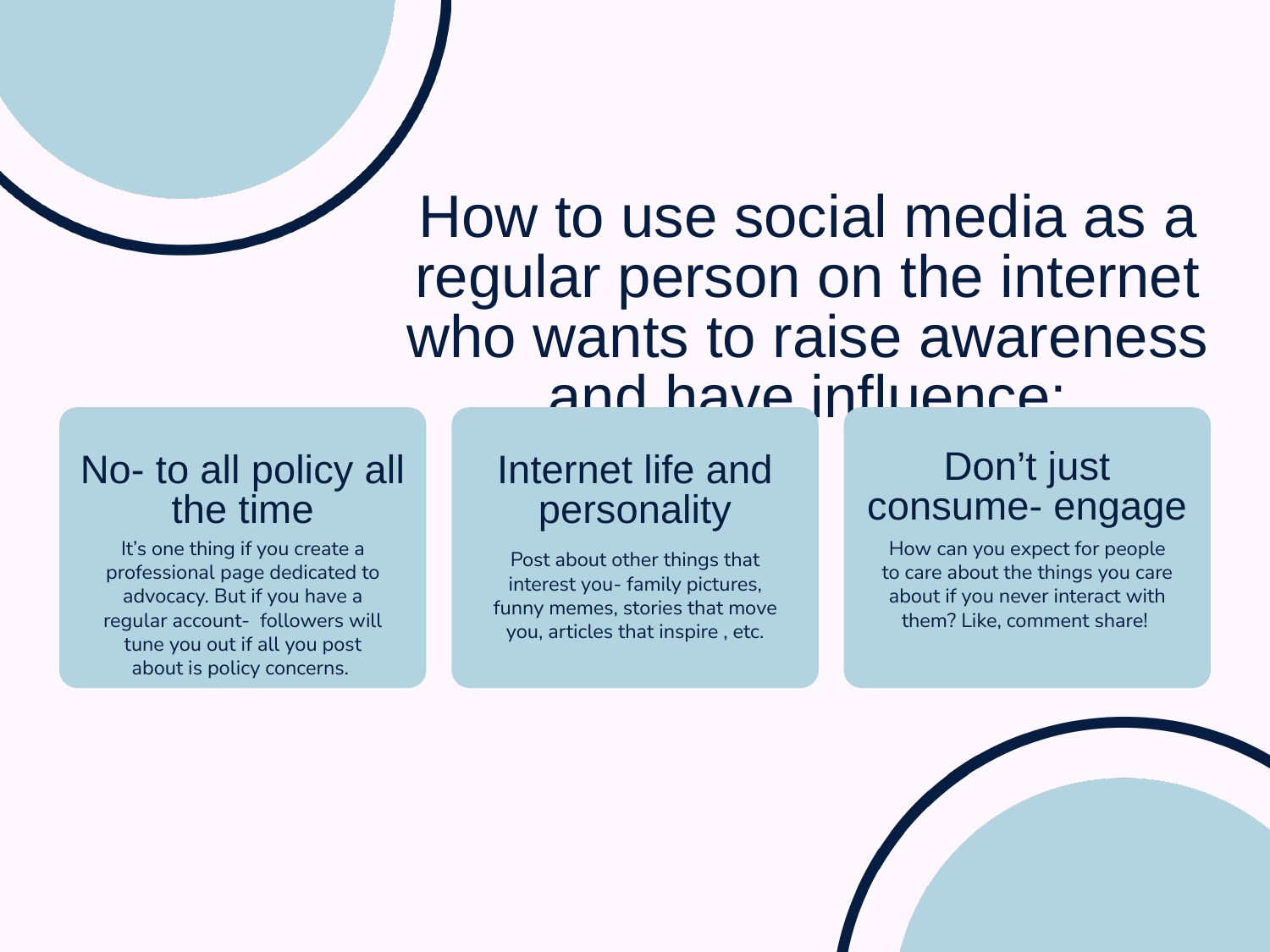

How to use social media as a regular person on the internet who wants to raise awareness and have influence:

Don’t just consume- engage
No- to all policy all the time
Internet life and personality
It’s one thing if you create a professional page dedicated to advocacy. But if you have a regular account-  followers will tune you out if all you post about is policy concerns.
How can you expect for people to care about the things you care about if you never interact with them? Like, comment share!
Post about other things that interest you- family pictures, funny memes, stories that move you, articles that inspire , etc.